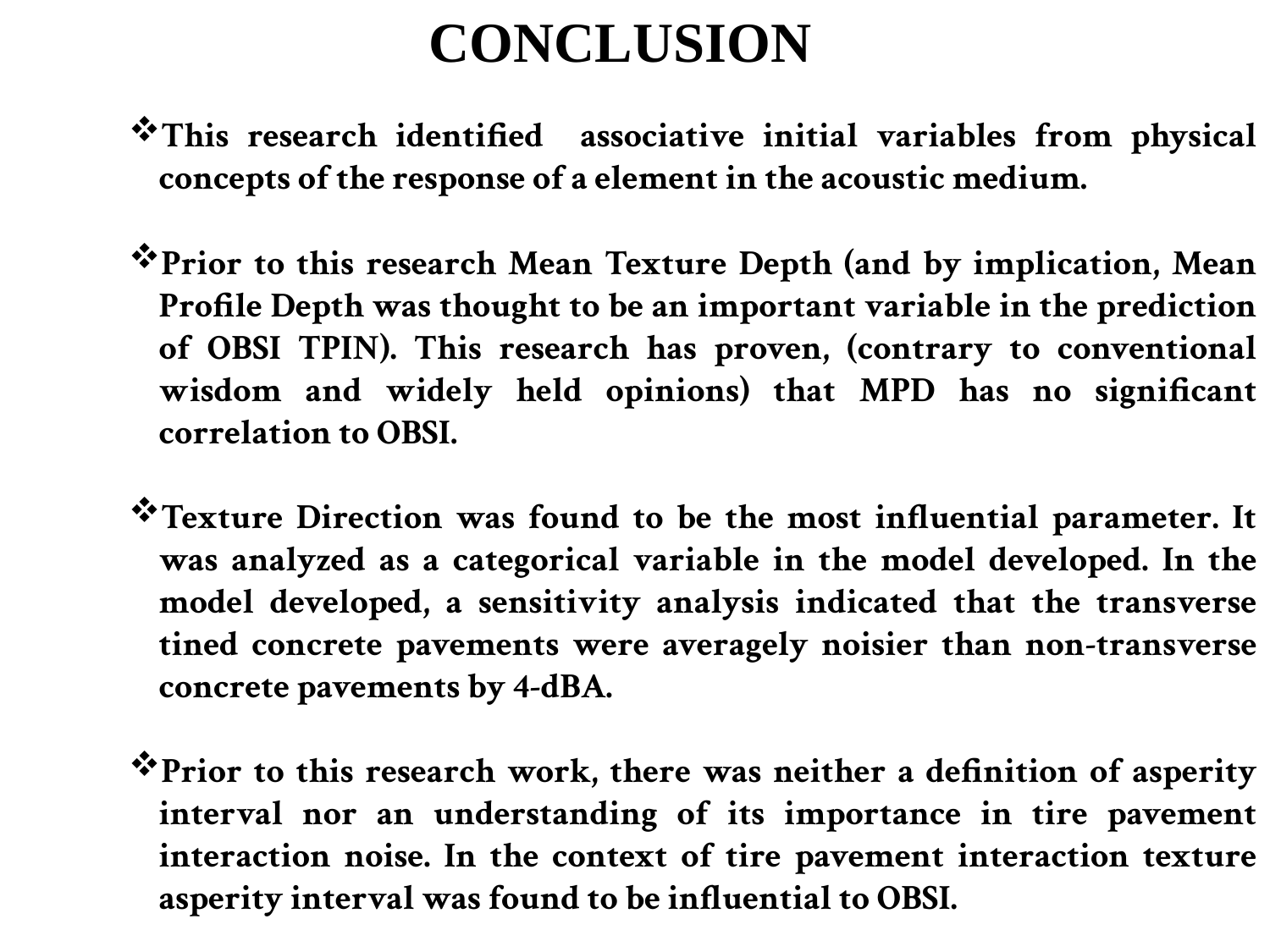

CONCLUSION

This research identified  associative initial variables from physical concepts of the response of a element in the acoustic medium.

Prior to this research Mean Texture Depth (and by implication, Mean Profile Depth was thought to be an important variable in the prediction of OBSI TPIN). This research has proven, (contrary to conventional wisdom and widely held opinions) that MPD has no significant correlation to OBSI.

Texture Direction was found to be the most influential parameter. It was analyzed as a categorical variable in the model developed. In the model developed, a sensitivity analysis indicated that the transverse tined concrete pavements were averagely noisier than non-transverse concrete pavements by 4-dBA.

Prior to this research work, there was neither a definition of asperity interval nor an understanding of its importance in tire pavement interaction noise. In the context of tire pavement interaction texture asperity interval was found to be influential to OBSI.